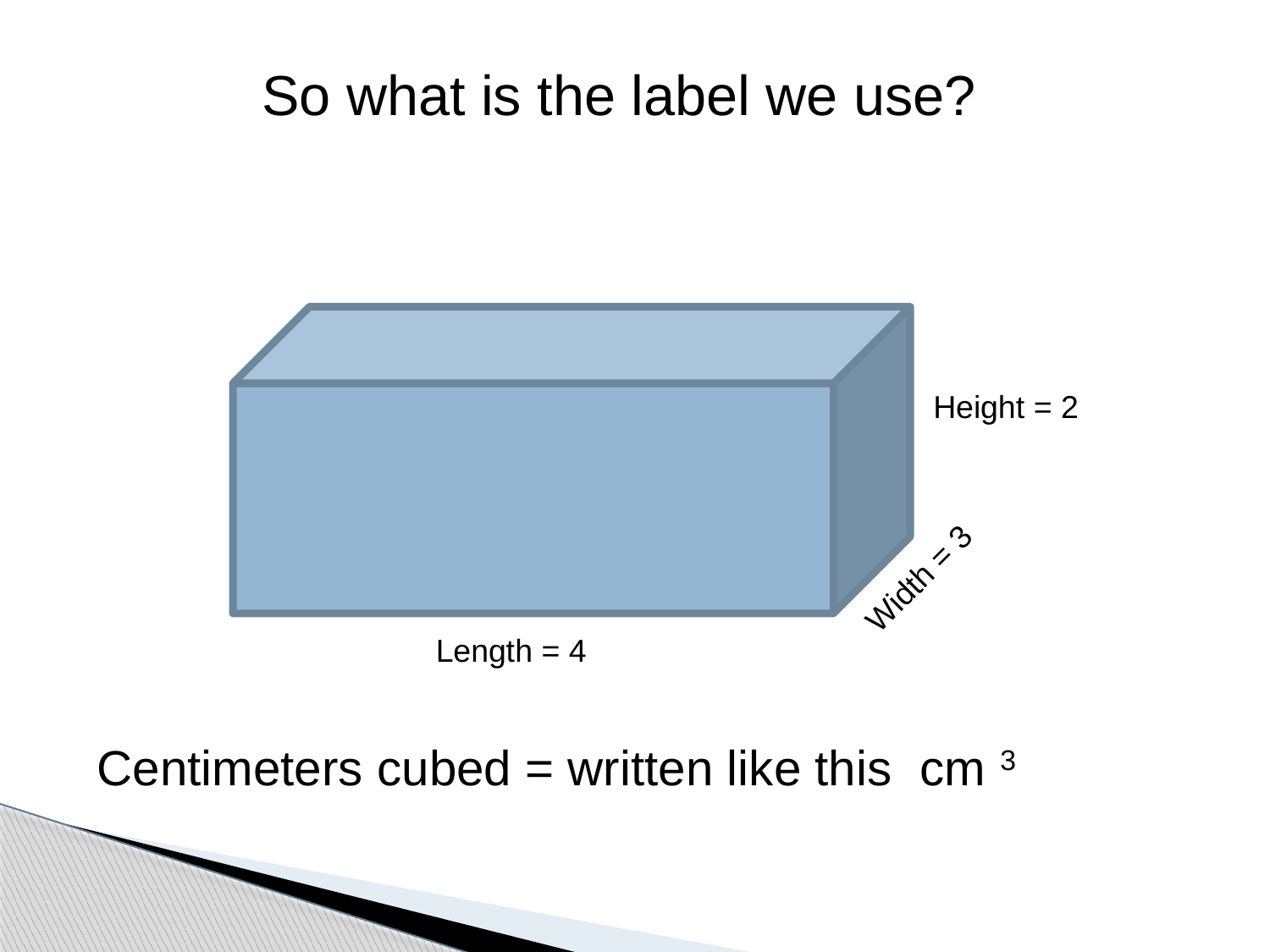

So what is the label we use?

Height = 2
Width = 3
Length = 4
Centimeters cubed = written like this  cm 3